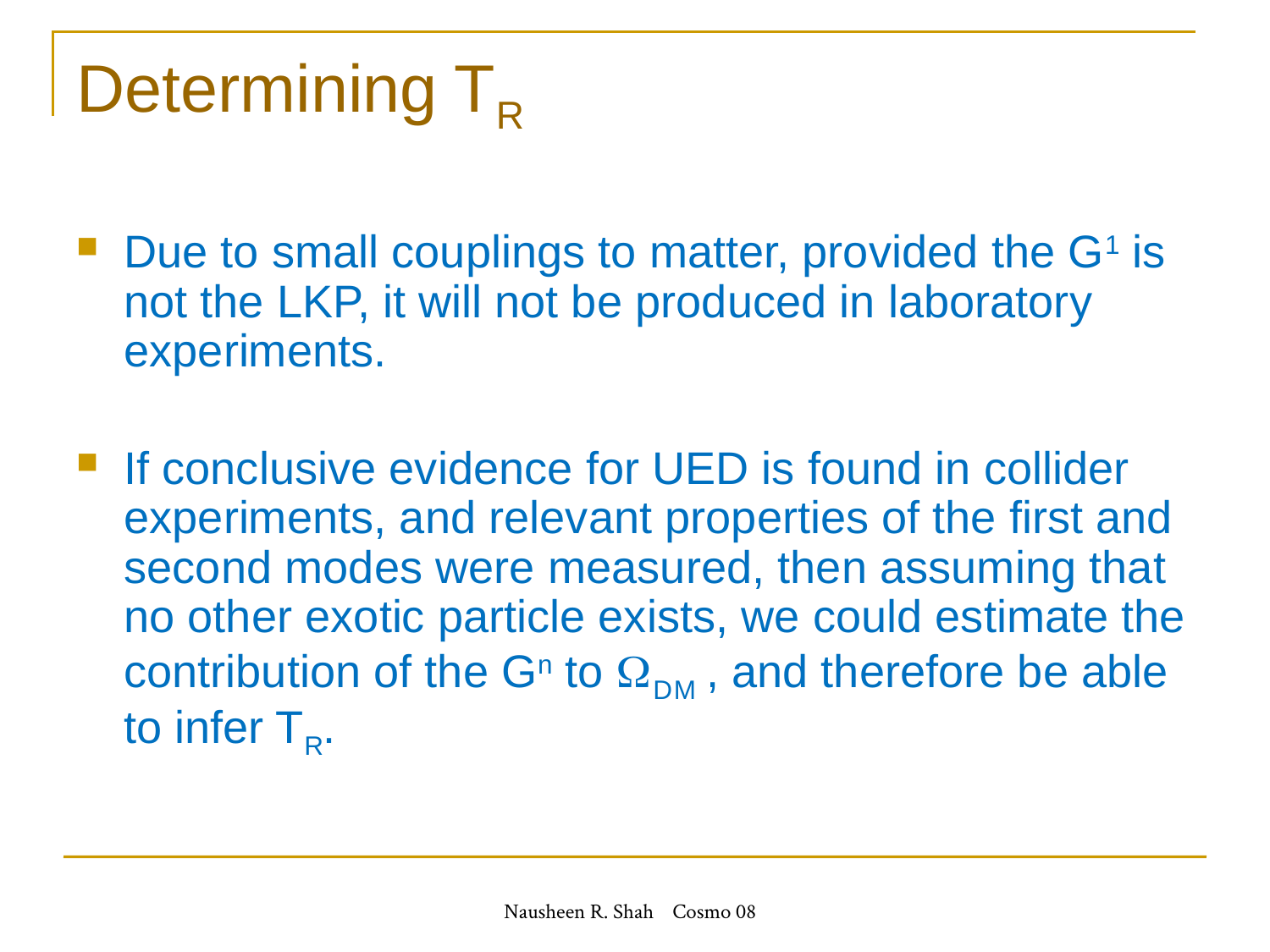

# Determining TR
Due to small couplings to matter, provided the G1 is not the LKP, it will not be produced in laboratory experiments.

If conclusive evidence for UED is found in collider experiments, and relevant properties of the first and second modes were measured, then assuming that no other exotic particle exists, we could estimate the contribution of the Gn to ΩDM , and therefore be able to infer TR.
Nausheen R. Shah    Cosmo 08